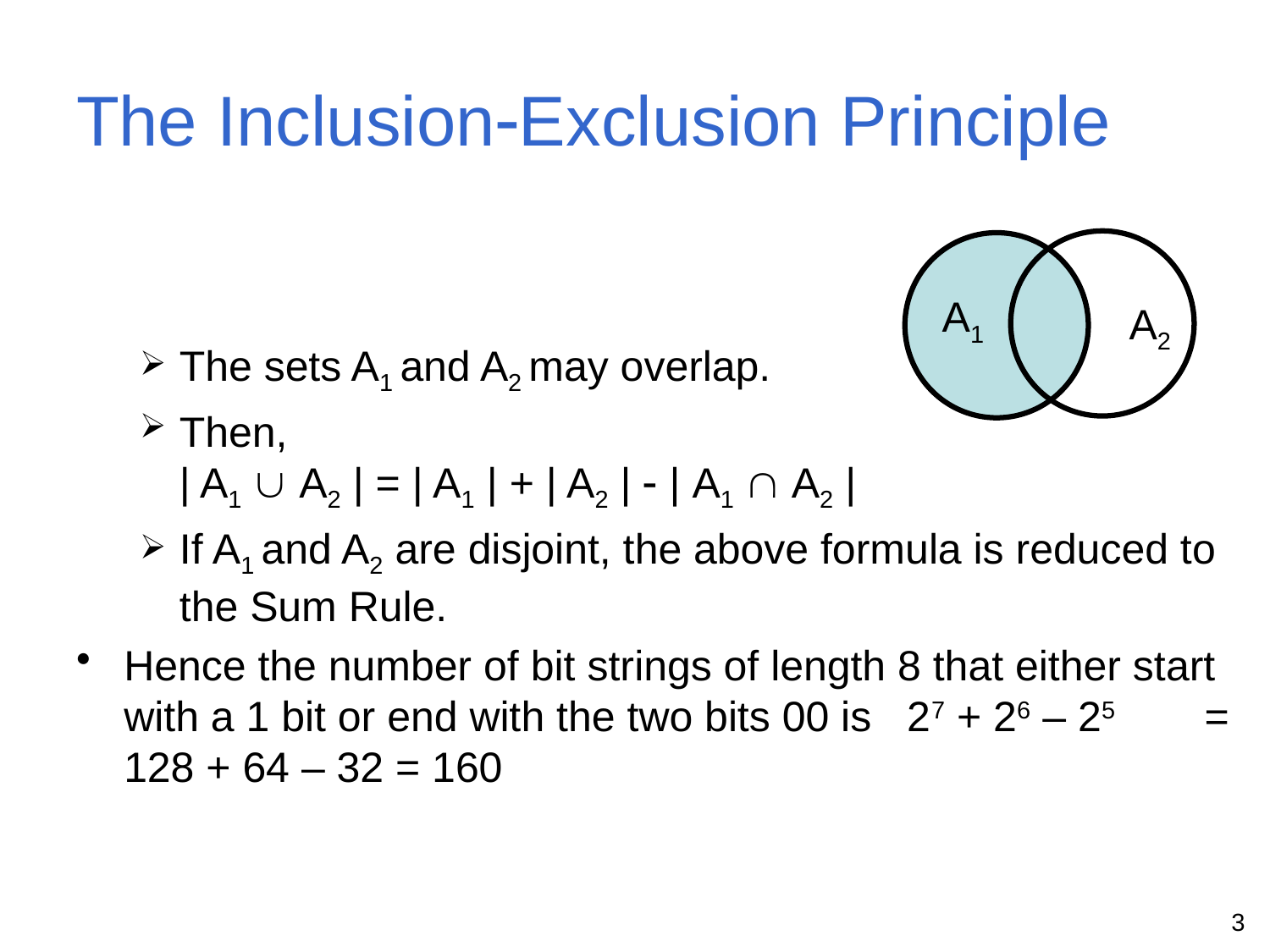

# The Inclusion−Exclusion Principle

The sets A1 and A2 may overlap.
Then,
| A1 ∪ A2 | = | A1 | + | A2 | − | A1 ∩ A2 |
If A1 and A2 are disjoint, the above formula is reduced to the Sum Rule.
Hence the number of bit strings of length 8 that either start with a 1 bit or end with the two bits 00 is   27 + 26 – 25        = 128 + 64 – 32 = 160

A1
A2